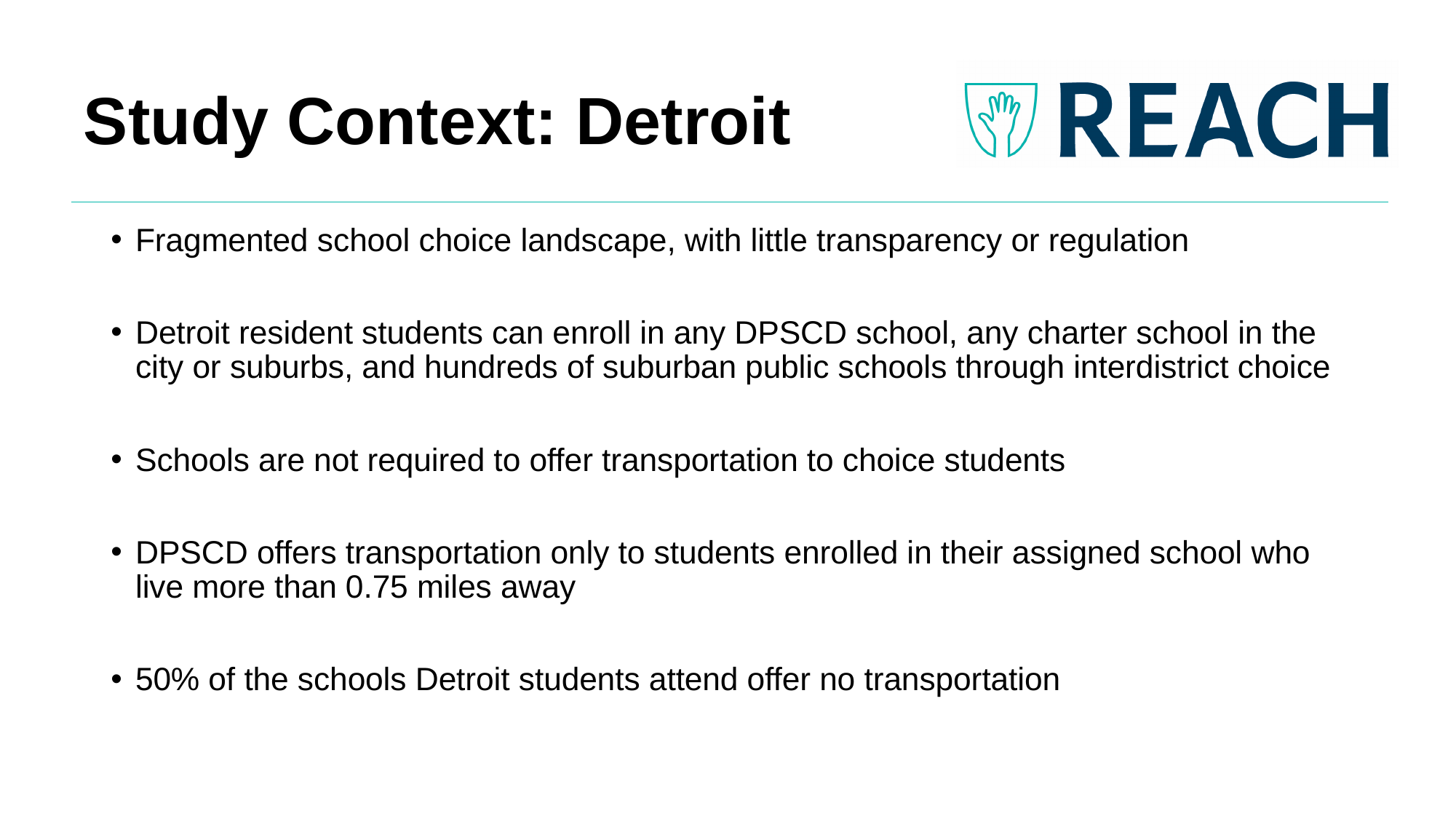

# Study Context: Detroit
Fragmented school choice landscape, with little transparency or regulation

Detroit resident students can enroll in any DPSCD school, any charter school in the city or suburbs, and hundreds of suburban public schools through interdistrict choice

Schools are not required to offer transportation to choice students

DPSCD offers transportation only to students enrolled in their assigned school who live more than 0.75 miles away

50% of the schools Detroit students attend offer no transportation